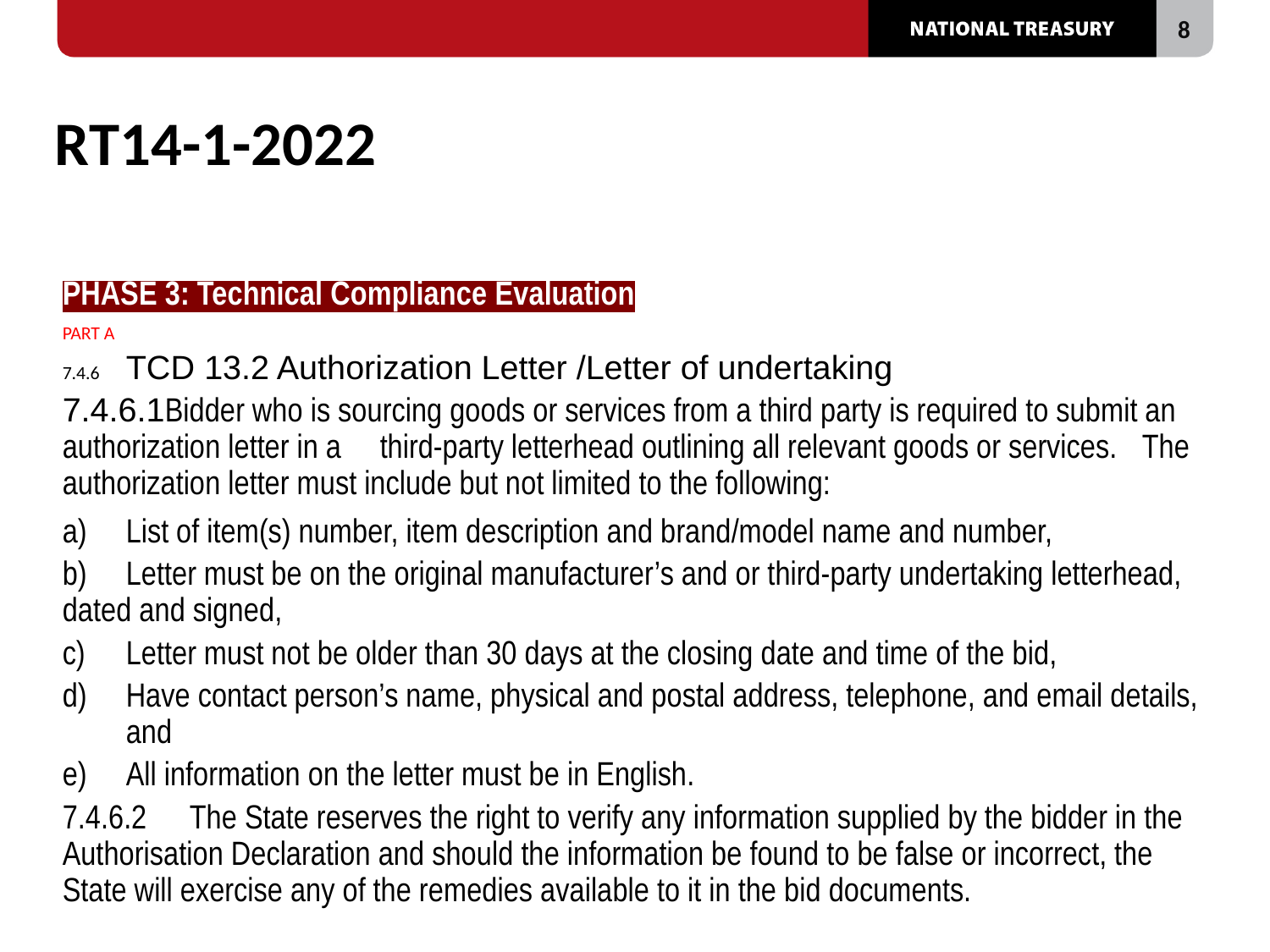

# RT14-1-2022
PHASE 3: Technical Compliance Evaluation
PART A
7.4.6	TCD 13.2 Authorization Letter /Letter of undertaking
7.4.6.1Bidder who is sourcing goods or services from a third party is required to submit an 	authorization letter in a 	third-party letterhead outlining all relevant goods or services. 	The authorization letter must include but not limited to the following:
a)	List of item(s) number, item description and brand/model name and number,
b)	Letter must be on the original manufacturer’s and or third-party undertaking letterhead, 	dated and signed,
c)	Letter must not be older than 30 days at the closing date and time of the bid,
d)	Have contact person’s name, physical and postal address, telephone, and email details, 	and
e)	All information on the letter must be in English.
7.4.6.2	The State reserves the right to verify any information supplied by the bidder in the 	Authorisation Declaration and should the information be found to be false or incorrect, the 	State will exercise any of the remedies available to it in the bid documents.